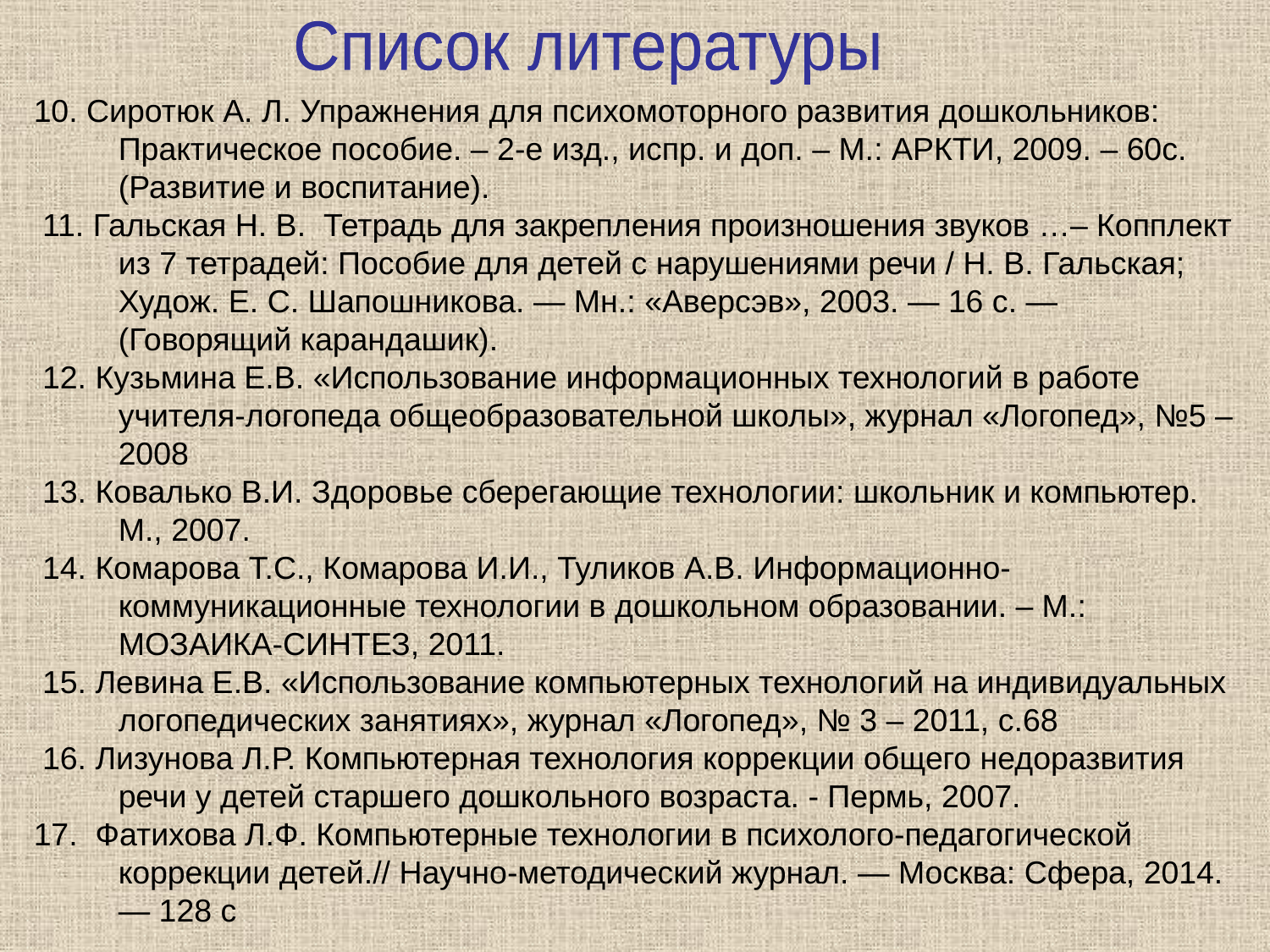

Список литературы
10. Сиротюк А. Л. Упражнения для психомоторного развития дошкольников: Практическое пособие. – 2-е изд., испр. и доп. – М.: АРКТИ, 2009. – 60с. (Развитие и воспитание).
 11. Гальская Н. В.  Тетрадь для закрепления произношения звуков …– Копплект из 7 тетрадей: Пособие для детей с нарушениями речи / Н. В. Гальская; Худож. Е. С. Шапошникова. — Мн.: «Аверсэв», 2003. — 16 с. — (Говорящий карандашик).
 12. Кузьмина Е.В. «Использование информационных технологий в работе учителя-логопеда общеобразовательной школы», журнал «Логопед», №5 – 2008
 13. Ковалько В.И. Здоровье сберегающие технологии: школьник и компьютер. М., 2007.
 14. Комарова Т.С., Комарова И.И., Туликов А.В. Информационно-коммуникационные технологии в дошкольном образовании. – М.: МОЗАИКА-СИНТЕЗ, 2011.
 15. Левина Е.В. «Использование компьютерных технологий на индивидуальных логопедических занятиях», журнал «Логопед», № 3 – 2011, с.68
 16. Лизунова Л.Р. Компьютерная технология коррекции общего недоразвития речи у детей старшего дошкольного возраста. - Пермь, 2007.
17.  Фатихова Л.Ф. Компьютерные технологии в психолого-педагогической коррекции детей.// Научно-методический журнал. — Москва: Сфера, 2014. — 128 с